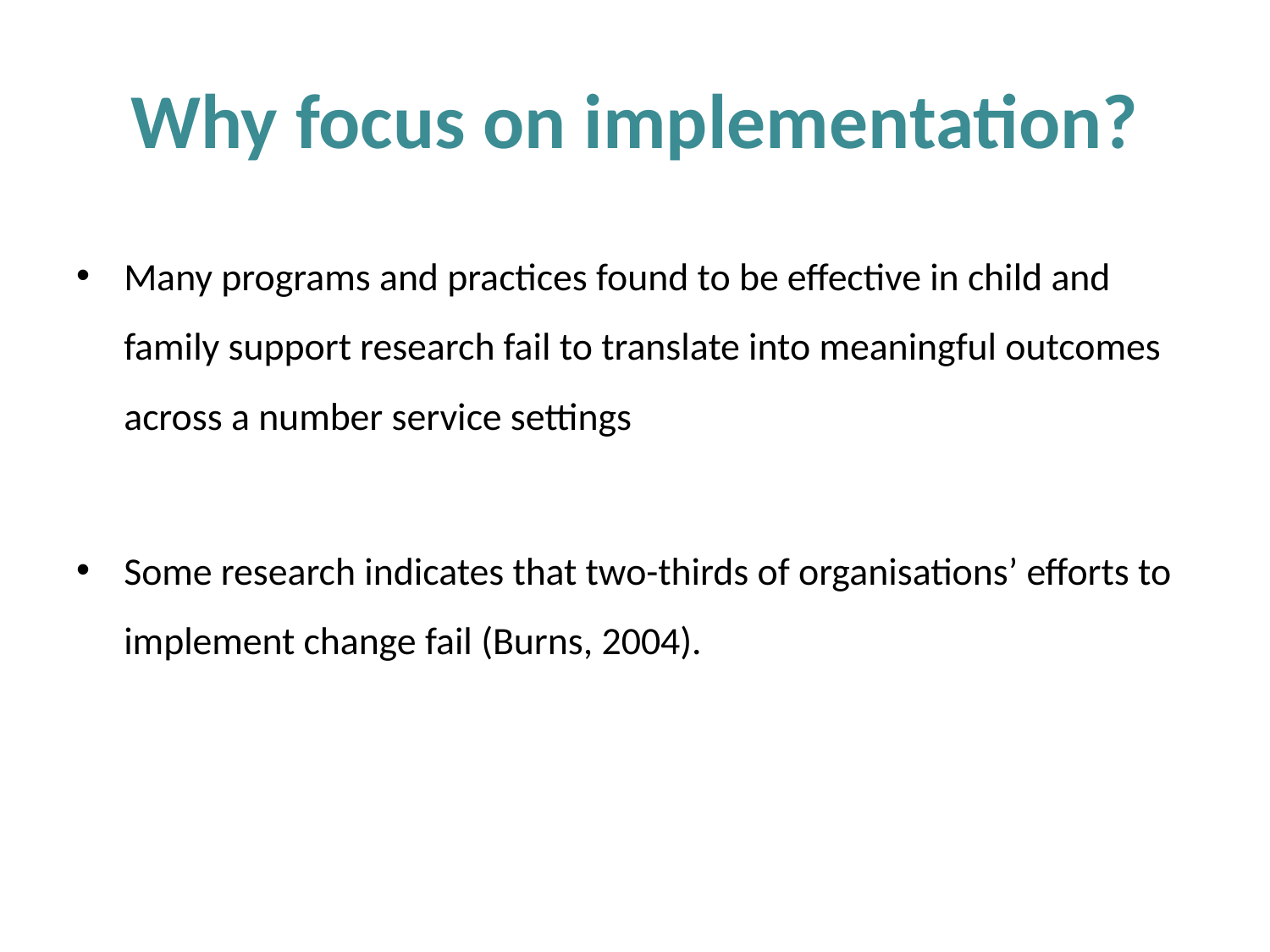

# Why focus on implementation?
Many programs and practices found to be effective in child and family support research fail to translate into meaningful outcomes across a number service settings

Some research indicates that two-thirds of organisations’ efforts to implement change fail (Burns, 2004).